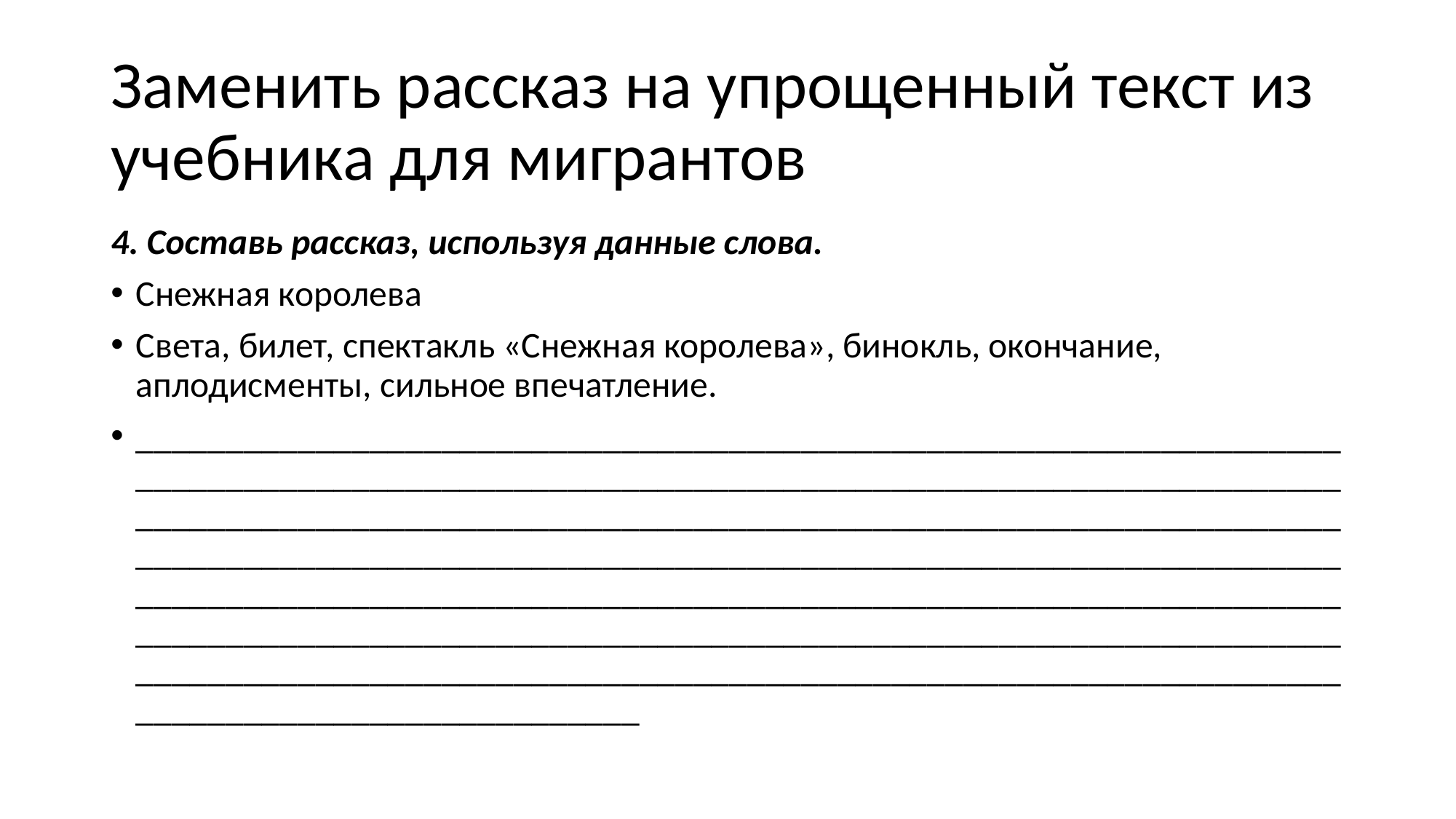

# Заменить рассказ на упрощенный текст из учебника для мигрантов
4. Составь рассказ, используя данные слова.
Снежная королева
Света, билет, спектакль «Снежная королева», бинокль, окончание, аплодисменты, сильное впечатление.
_________________________________________________________________________________________________________________________________________________________________________________________________________________________________________________________________________________________________________________________________________________________________________________________________________________________________________________________________________________________________________________